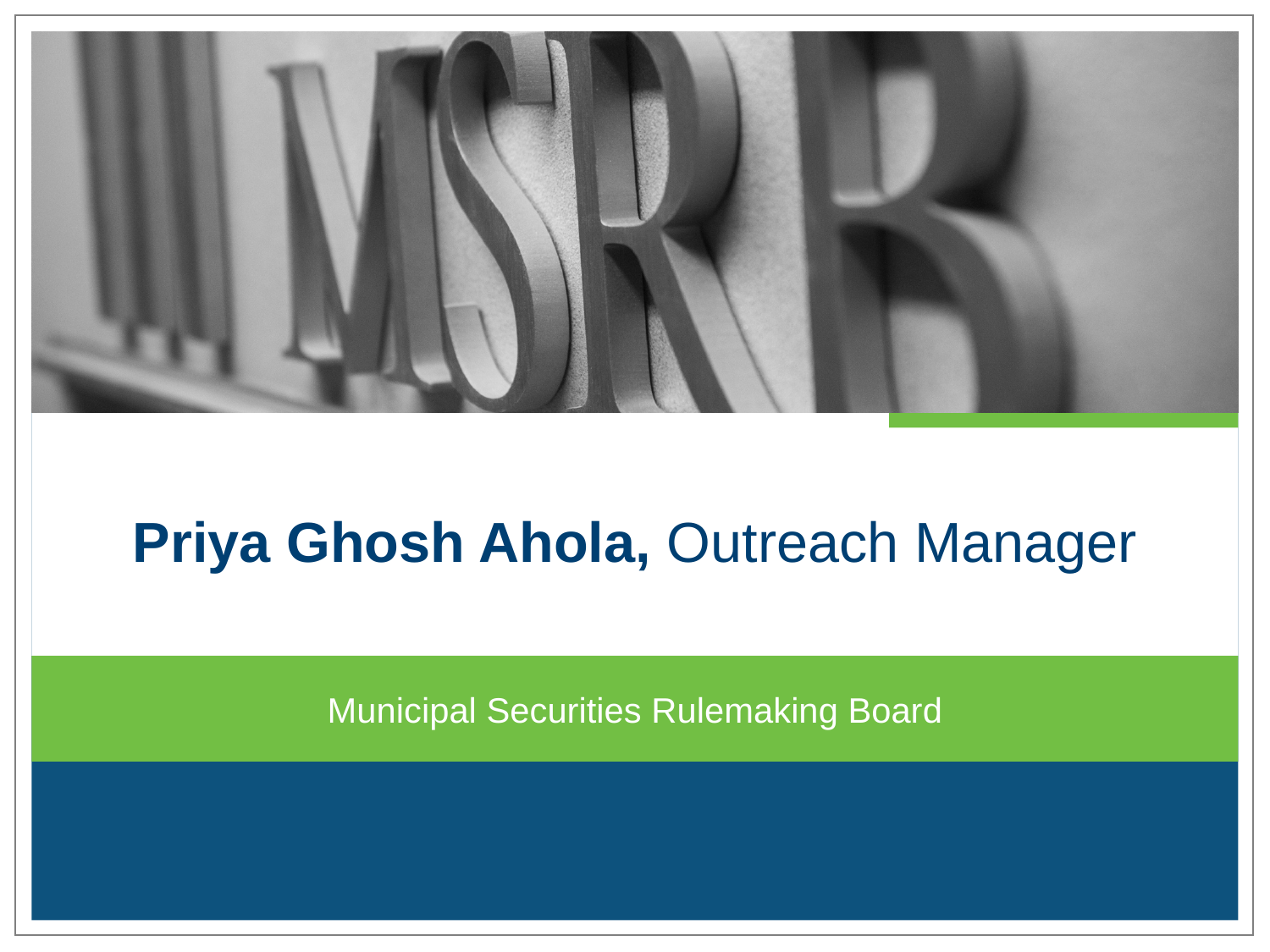

# Priya Ghosh Ahola, Outreach Manager
Municipal Securities Rulemaking Board